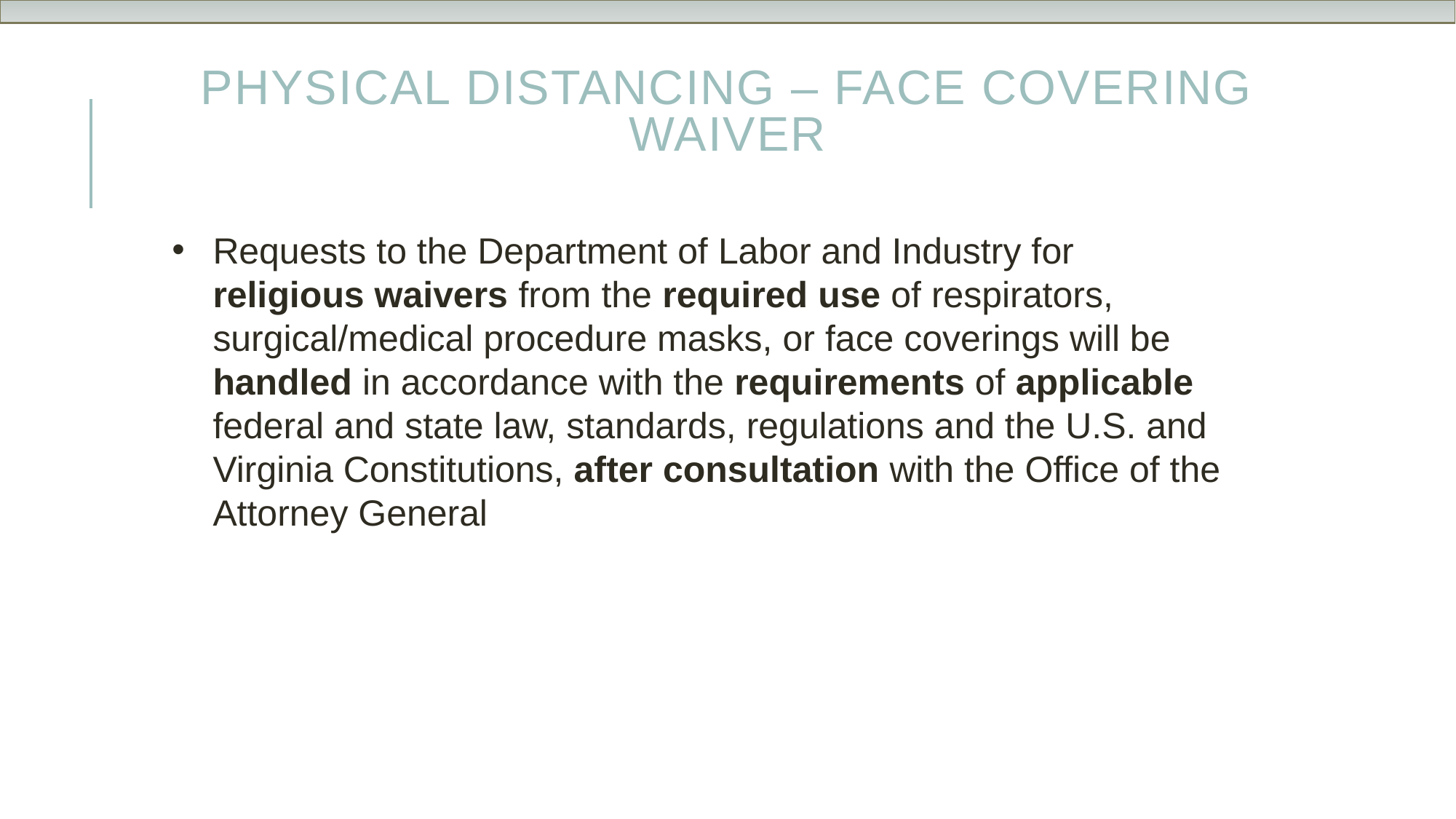

# Physical Distancing – Face Covering Waiver
Requests to the Department of Labor and Industry for religious waivers from the required use of respirators, surgical/medical procedure masks, or face coverings will be handled in accordance with the requirements of applicable federal and state law, standards, regulations and the U.S. and Virginia Constitutions, after consultation with the Office of the Attorney General